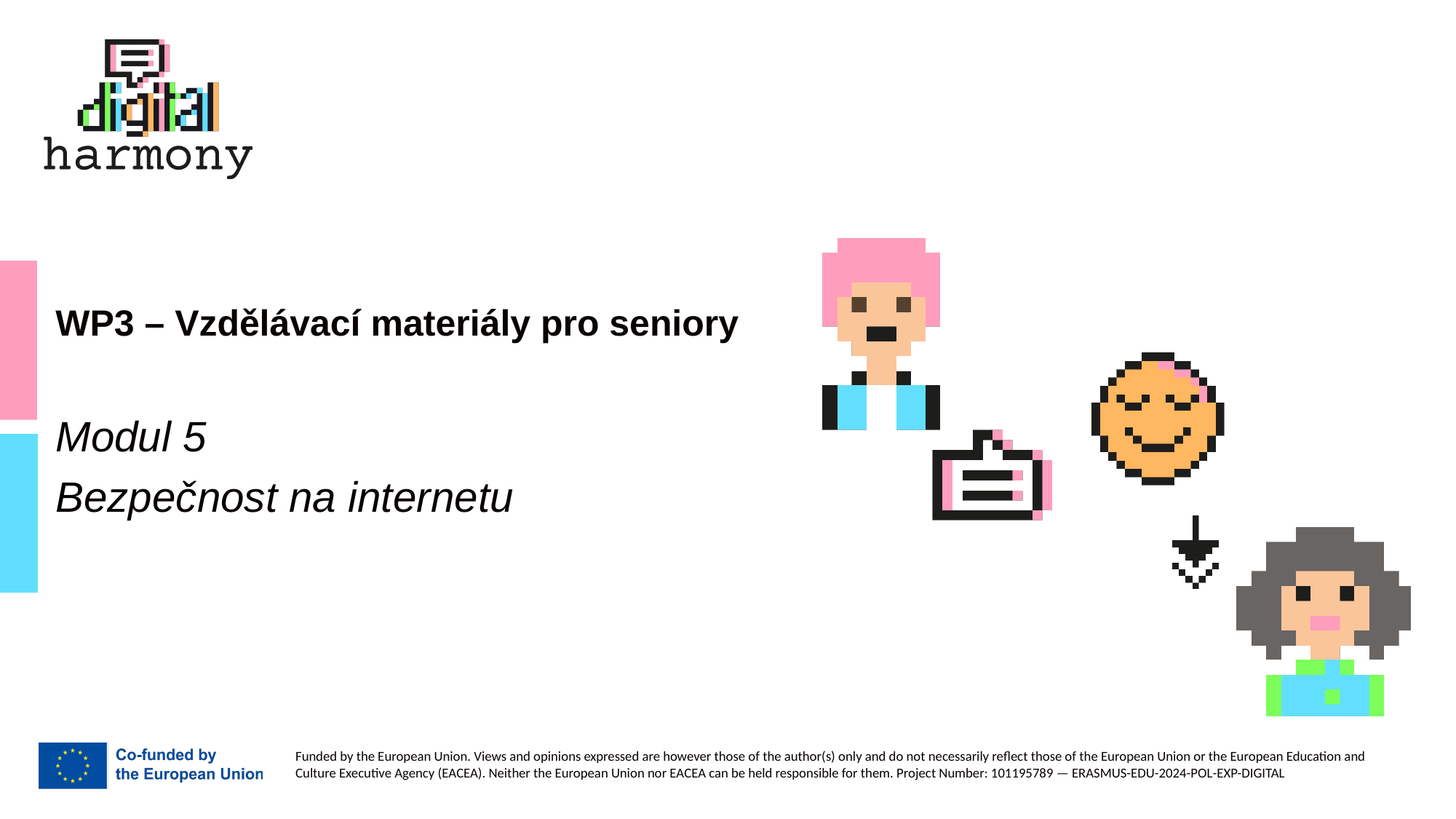

# WP3 – Vzdělávací materiály pro seniory
Modul 5
Bezpečnost na internetu